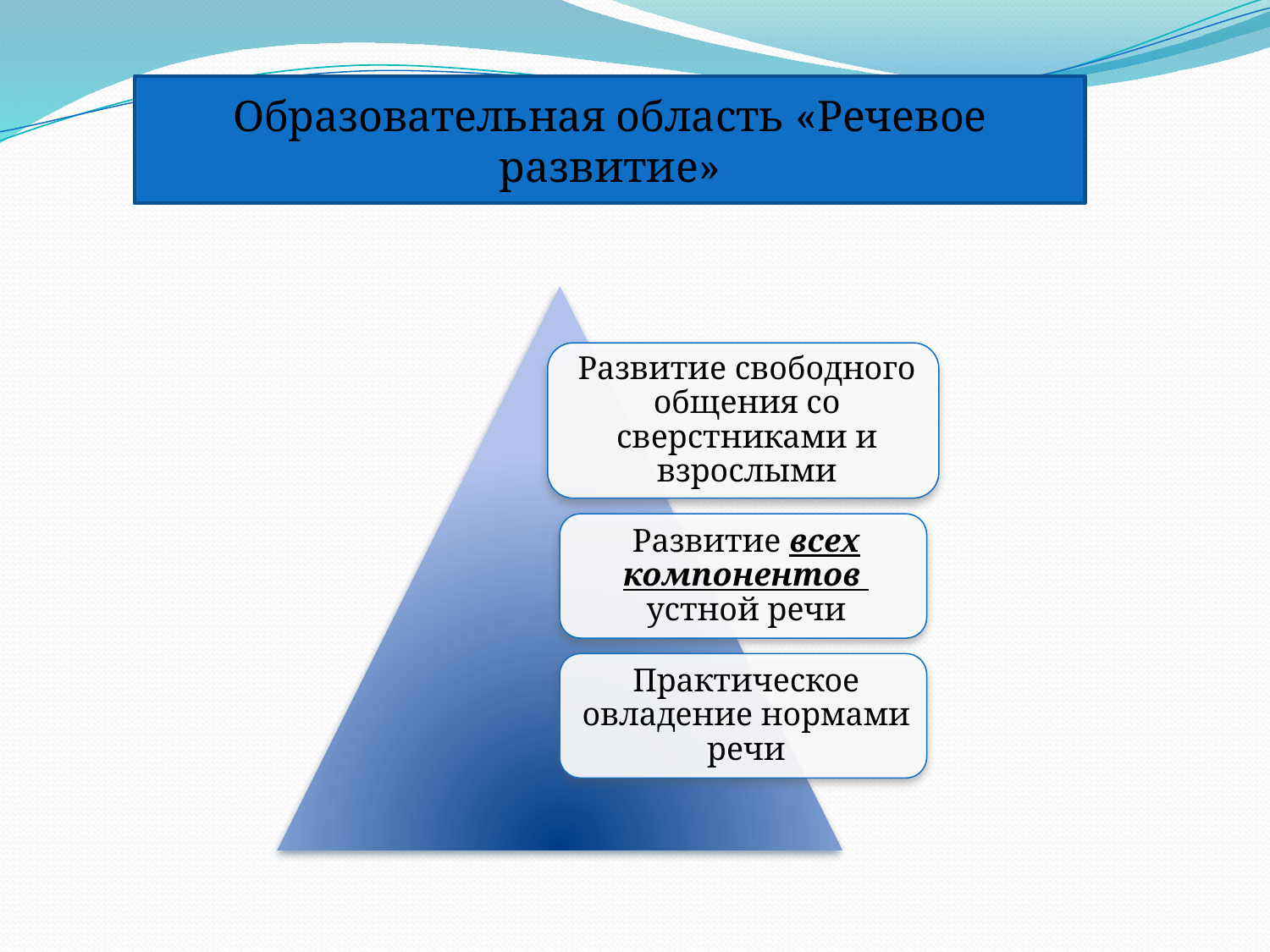

Образовательная область «Речевое развитие»
Развитие свободного общения со сверстниками и взрослыми
Развитие всех компонентов  устной речи
Практическое овладение нормами речи